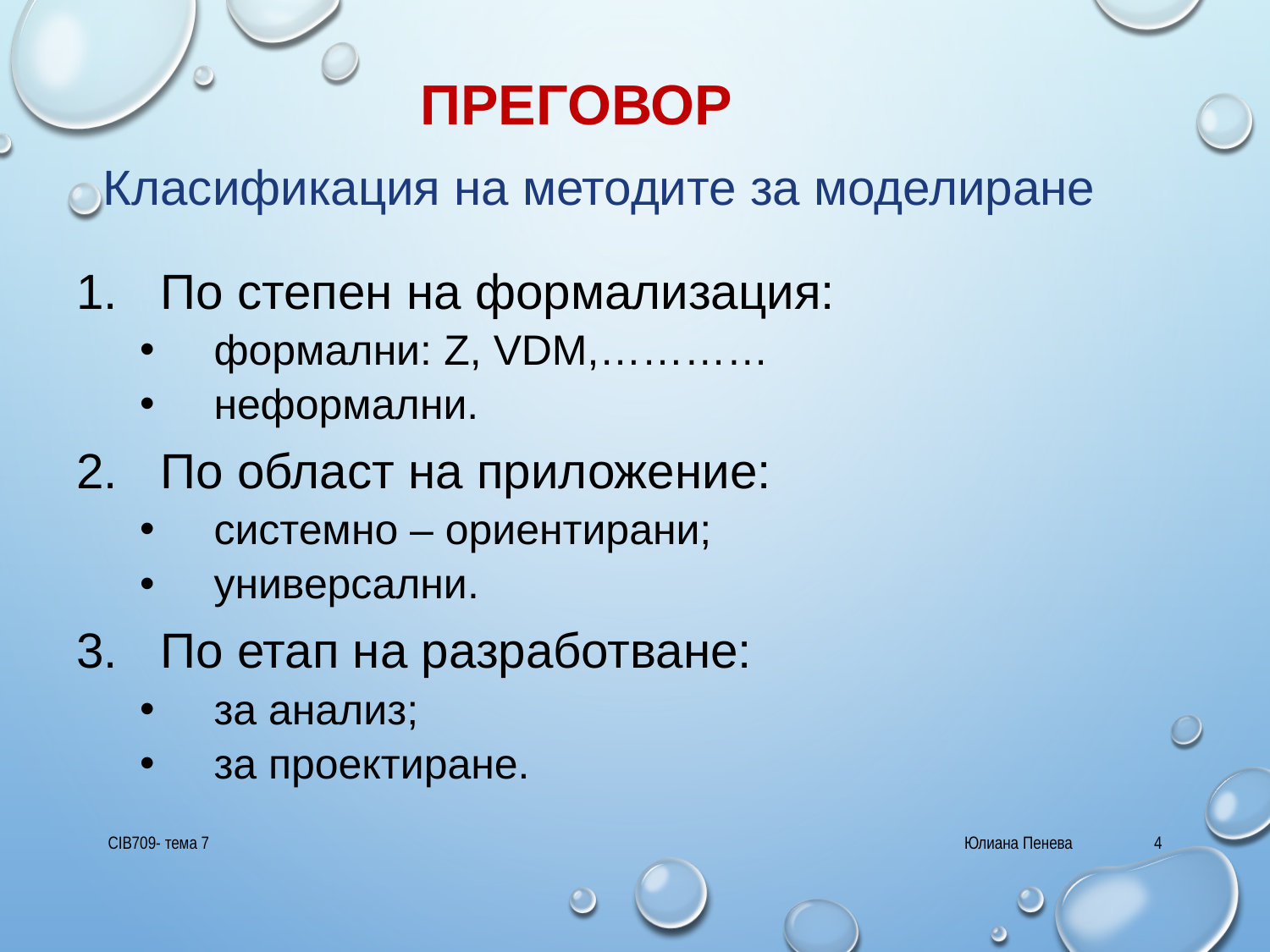

# Преговор
Класификация на методите за моделиране

По степен на формализация:
формални: Z, VDM,…………
неформални.
По област на приложение:
системно – ориентирани;
универсални.
По етап на разработване:
за анализ;
за проектиране.

CIB709- тема 7
Юлиана Пенева
4